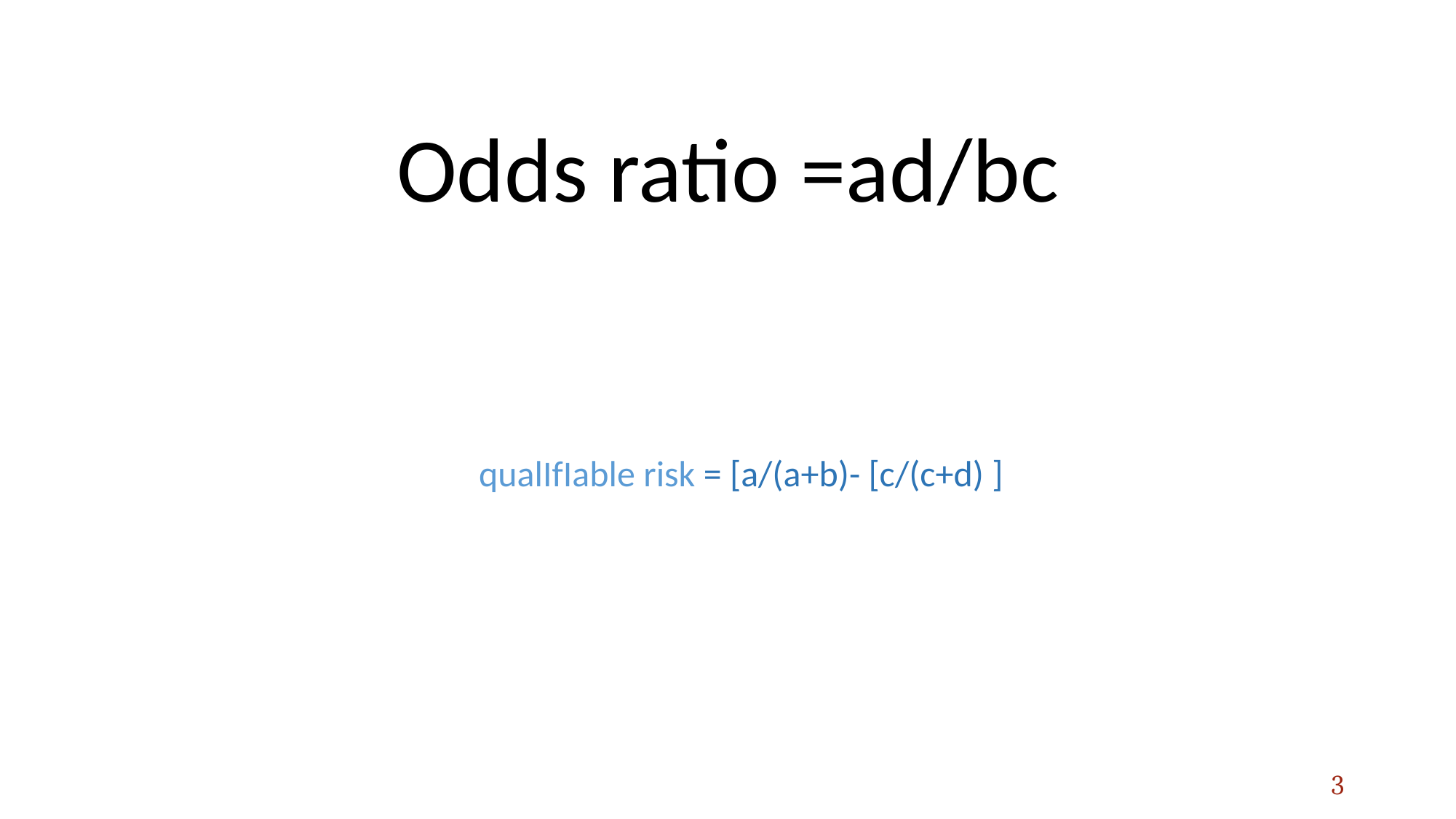

# Odds ratio =ad/bc

qualIfIable risk = [a/(a+b)- [c/(c+d) ]
3